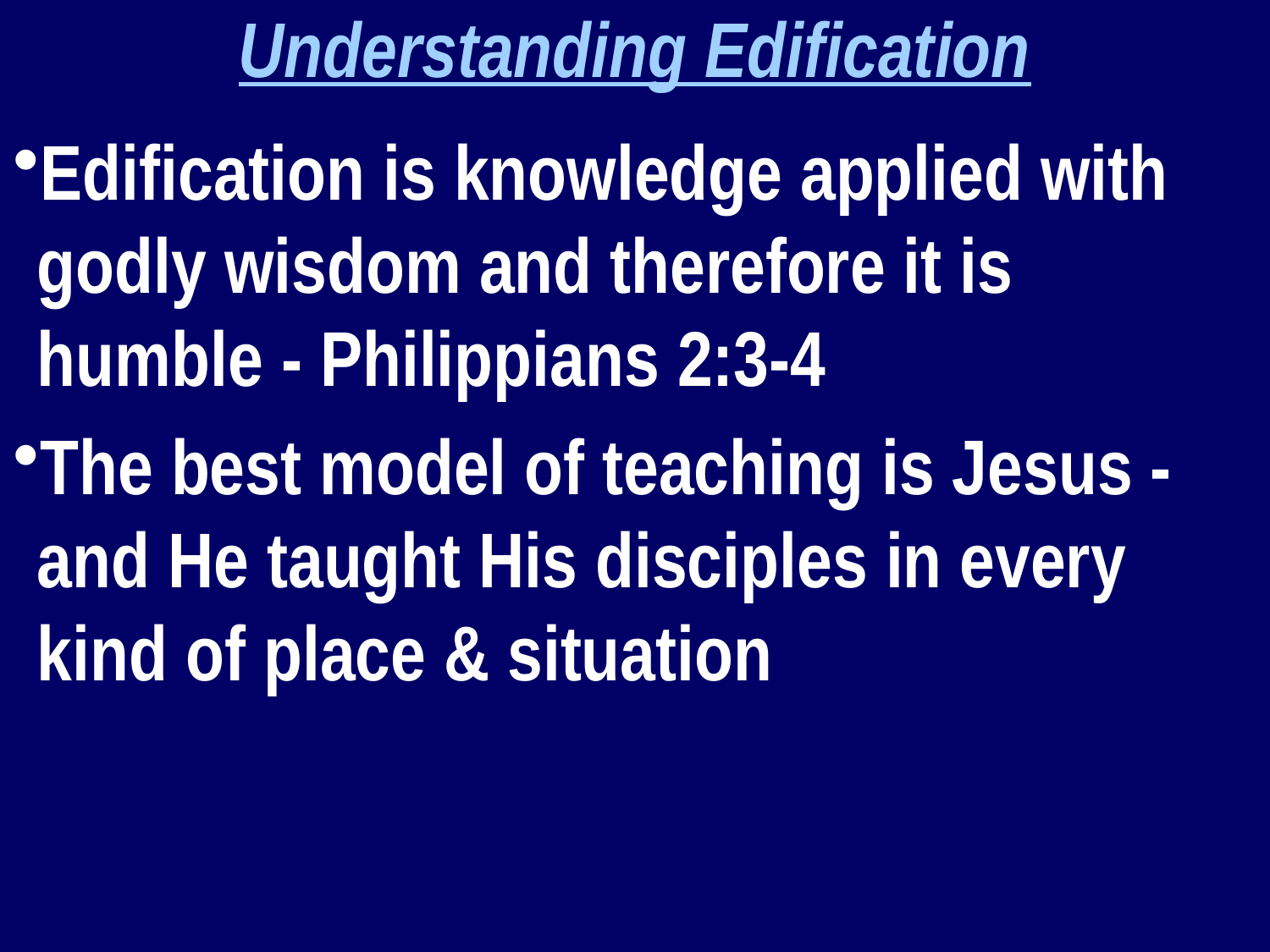

Understanding Edification
Edification is knowledge applied with godly wisdom and therefore it is humble - Philippians 2:3-4
The best model of teaching is Jesus - and He taught His disciples in every kind of place & situation